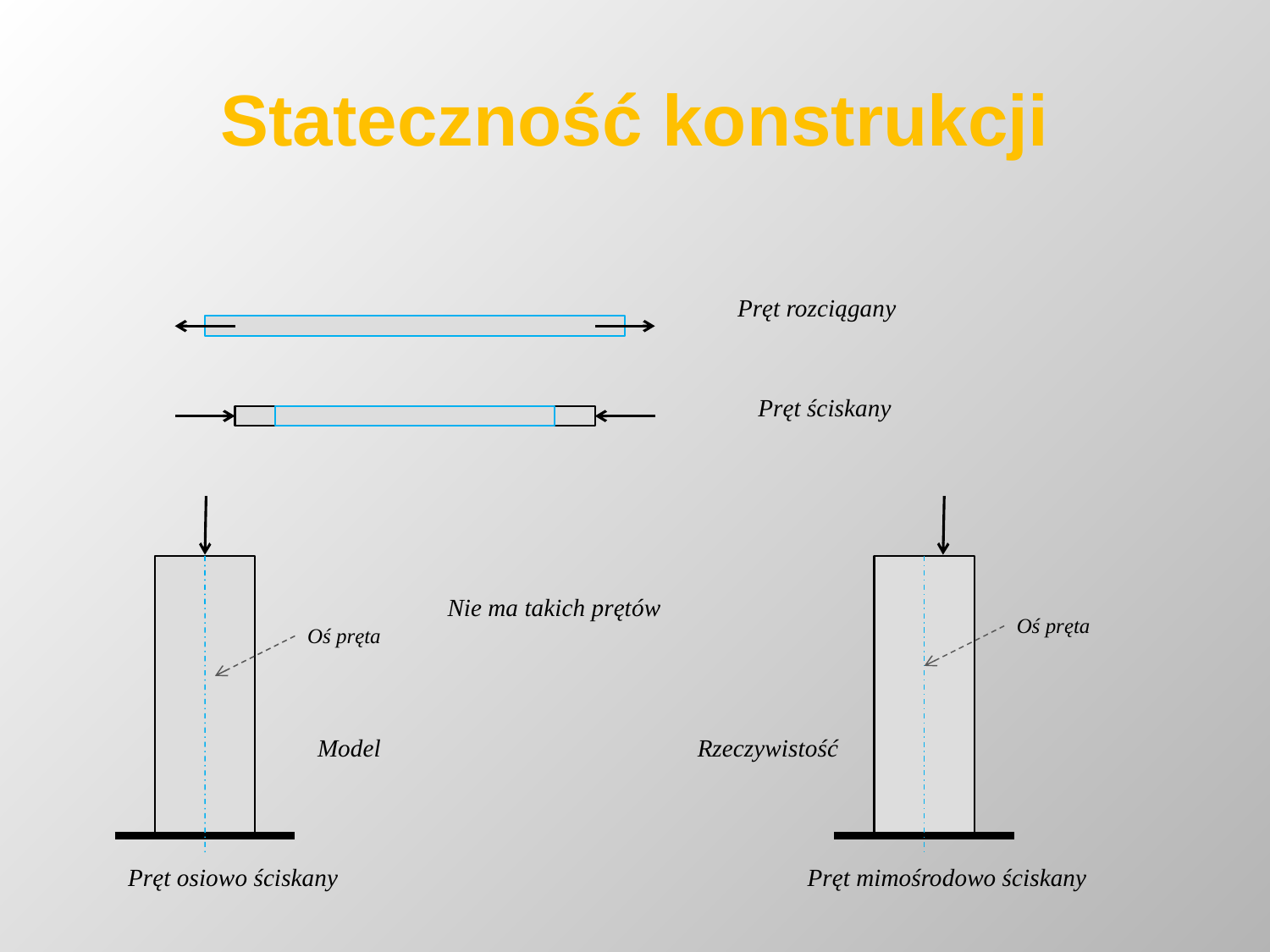

# Stateczność konstrukcji
Pręt rozciągany

Pręt ściskany

Nie ma takich prętów
Oś pręta
Oś pręta
Model
Rzeczywistość
Pręt osiowo ściskany
Pręt mimośrodowo ściskany